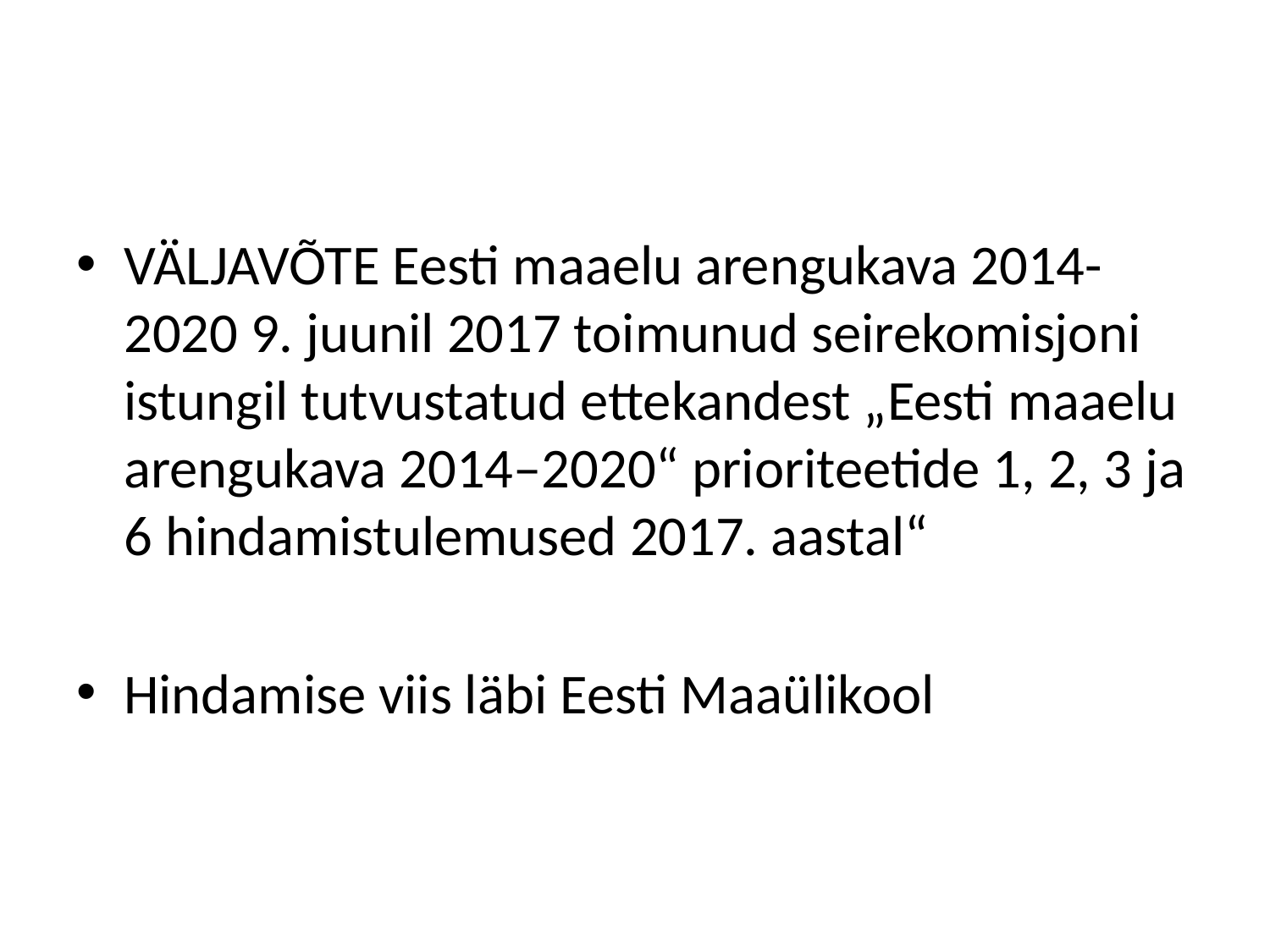

#
VÄLJAVÕTE Eesti maaelu arengukava 2014-2020 9. juunil 2017 toimunud seirekomisjoni istungil tutvustatud ettekandest „Eesti maaelu arengukava 2014–2020“ prioriteetide 1, 2, 3 ja 6 hindamistulemused 2017. aastal“

Hindamise viis läbi Eesti Maaülikool